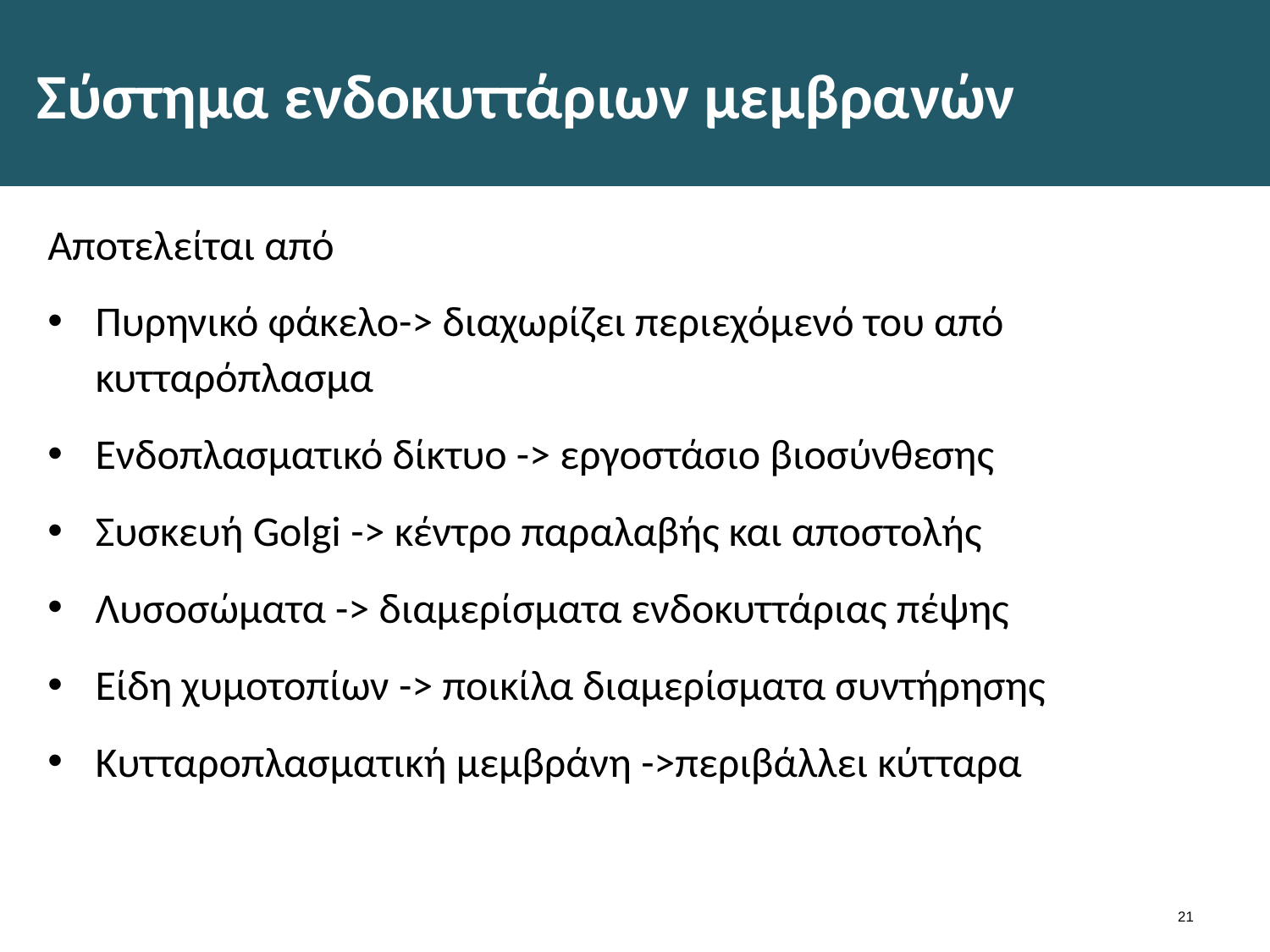

# Σύστημα ενδοκυττάριων μεμβρανών
Αποτελείται από
Πυρηνικό φάκελο-> διαχωρίζει περιεχόμενό του από κυτταρόπλασμα
Ενδοπλασματικό δίκτυο -> εργοστάσιο βιοσύνθεσης
Συσκευή Golgi -> κέντρο παραλαβής και αποστολής
Λυσοσώματα -> διαμερίσματα ενδοκυττάριας πέψης
Είδη χυμοτοπίων -> ποικίλα διαμερίσματα συντήρησης
Κυτταροπλασματική μεμβράνη ->περιβάλλει κύτταρα
21